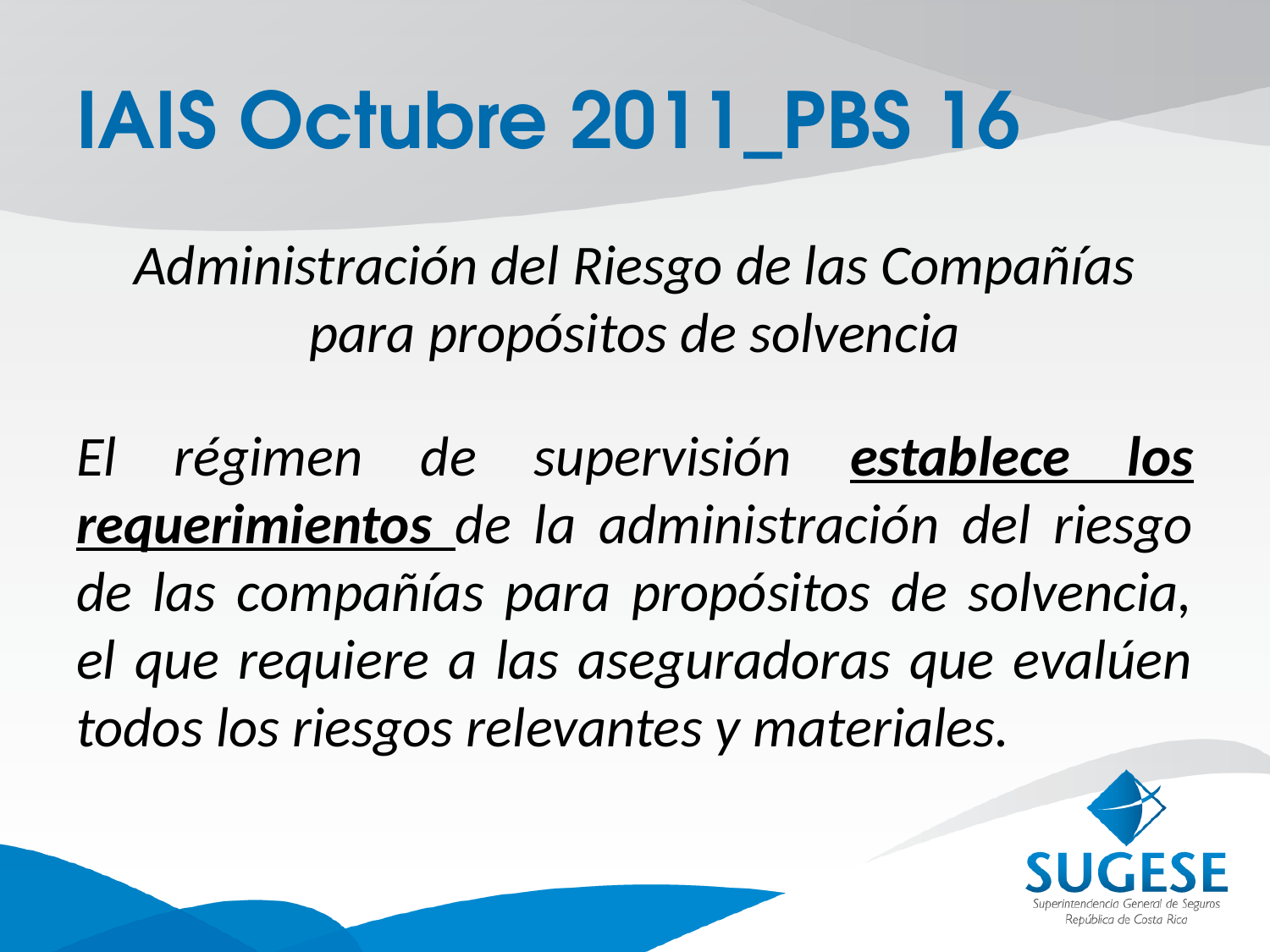

# IAIS Octubre 2011_PBS 16
Administración del Riesgo de las Compañías para propósitos de solvencia

El régimen de supervisión establece los requerimientos de la administración del riesgo de las compañías para propósitos de solvencia, el que requiere a las aseguradoras que evalúen todos los riesgos relevantes y materiales.